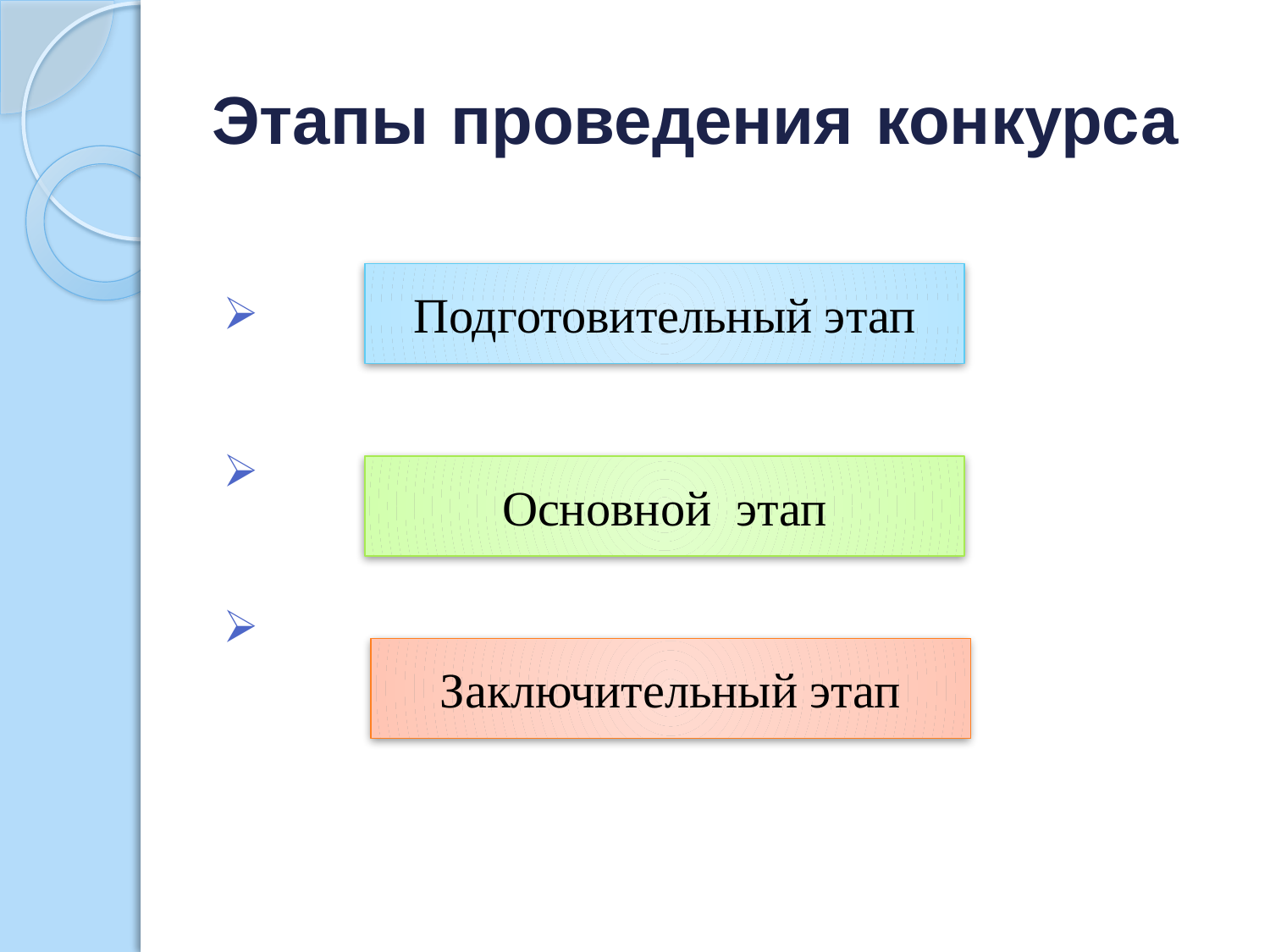

# Этапы проведения конкурса

Подготовительный этап
Основной  этап
Заключительный этап